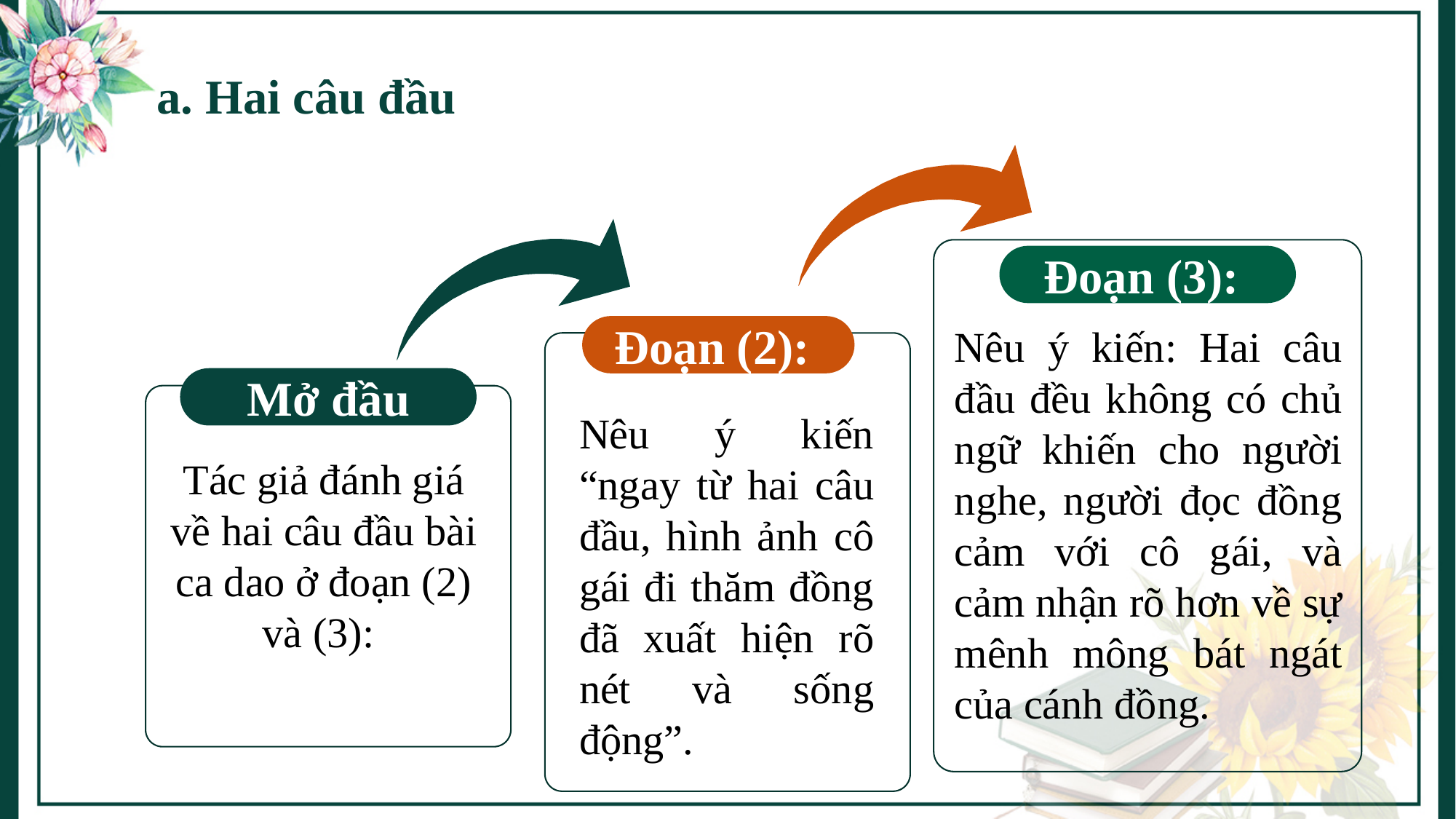

# a. Hai câu đầu

Đoạn (3):
Đoạn (2):
Nêu ý kiến: Hai câu đầu đều không có chủ ngữ khiến cho người nghe, người đọc đồng cảm với cô gái, và cảm nhận rõ hơn về sự mênh mông bát ngát của cánh đồng.

Mở đầu

Nêu ý kiến “ngay từ hai câu đầu, hình ảnh cô gái đi thăm đồng đã xuất hiện rõ nét và sống động”.
Tác giả đánh giá về hai câu đầu bài ca dao ở đoạn (2) và (3):